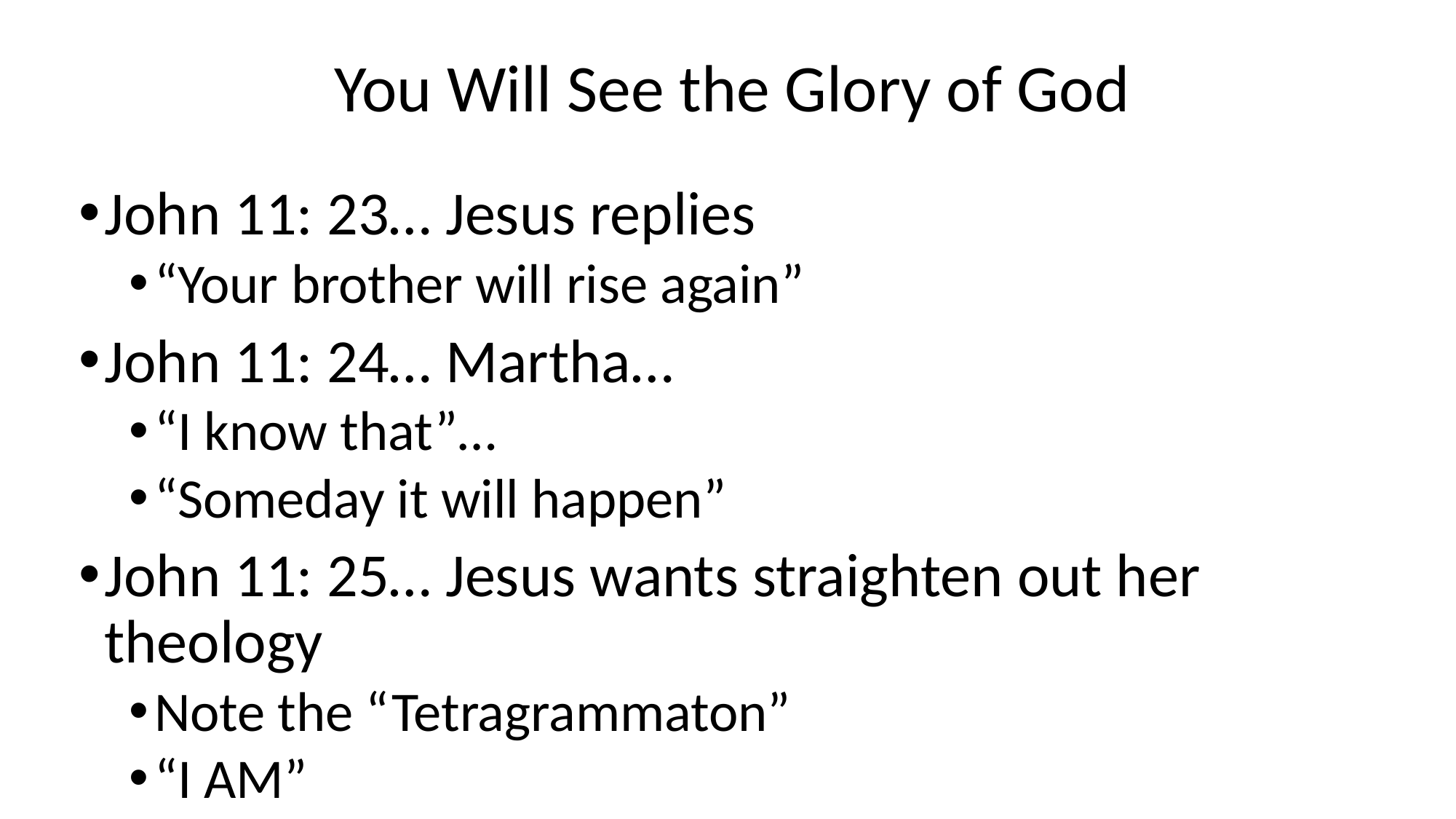

# You Will See the Glory of God
John 11: 23… Jesus replies
“Your brother will rise again”
John 11: 24… Martha…
“I know that”…
“Someday it will happen”
John 11: 25… Jesus wants straighten out her theology
Note the “Tetragrammaton”
“I AM”